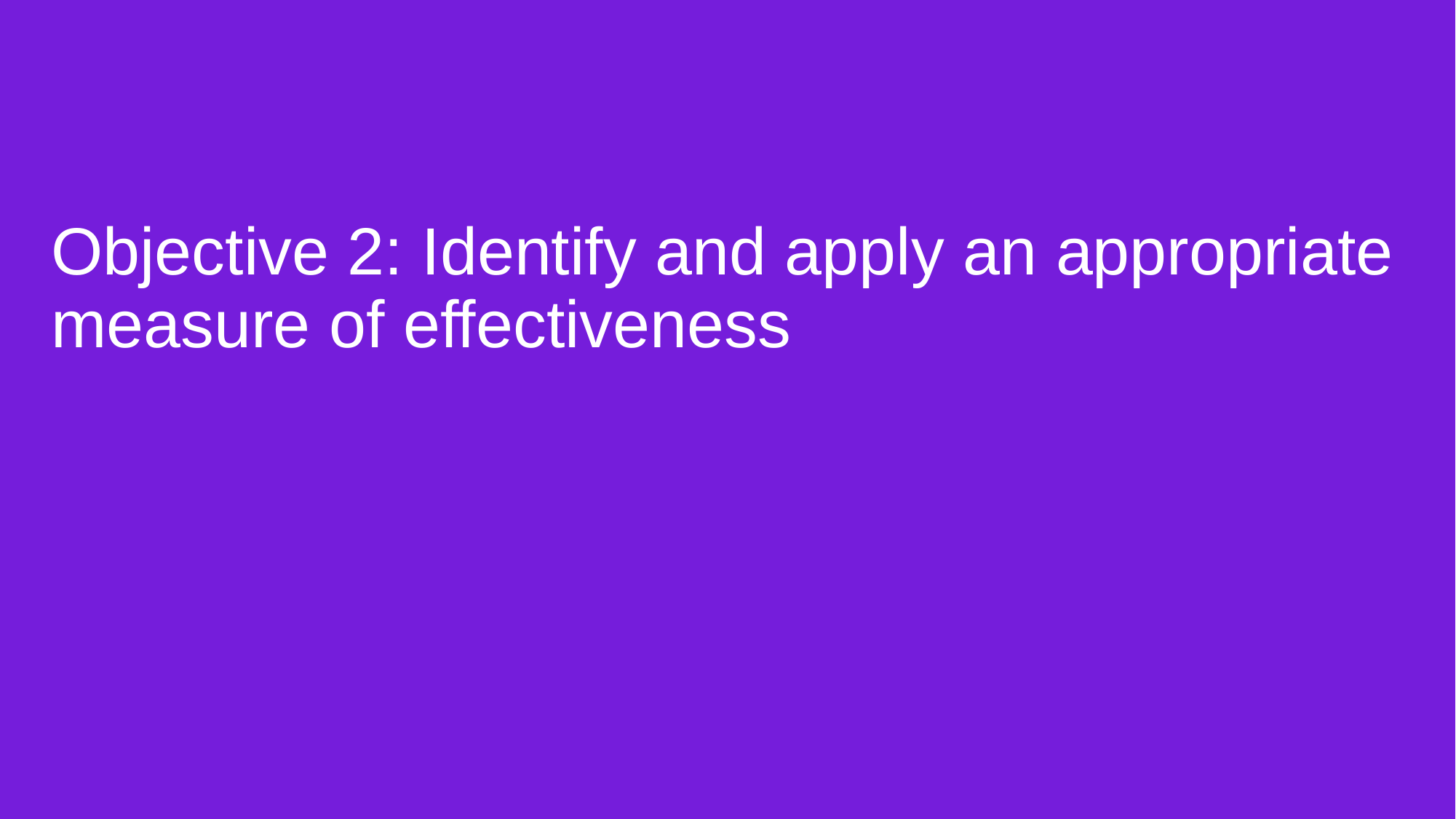

# Objective 2: Identify and apply an appropriate measure of effectiveness